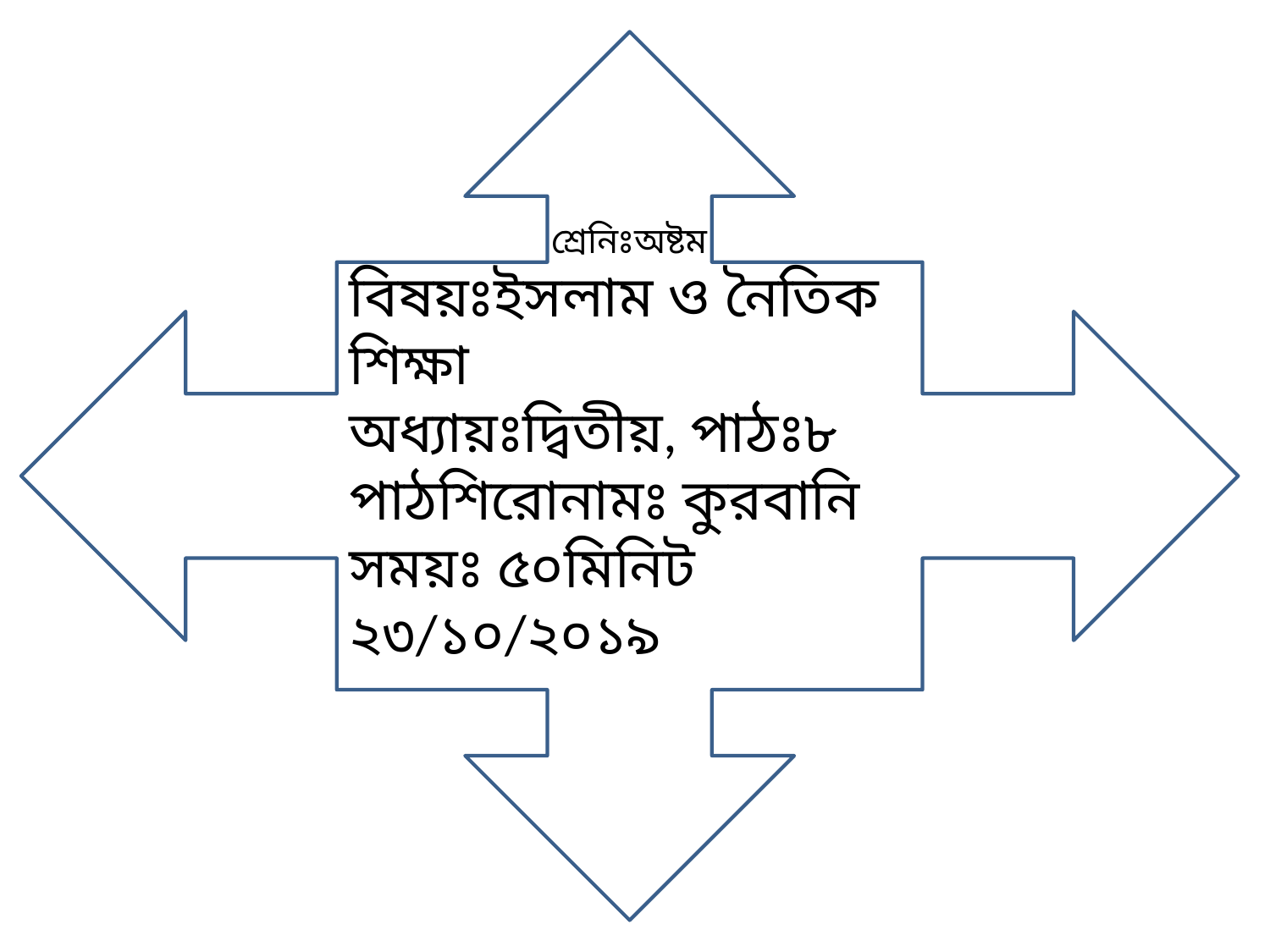

শ্রেনিঃঅষ্টম
বিষয়ঃইসলাম ও নৈতিক   শিক্ষা
অধ্যায়ঃদ্বিতীয়, পাঠঃ৮
পাঠশিরোনামঃ কুরবানি
সময়ঃ ৫০মিনিট
২৩/১০/২০১৯